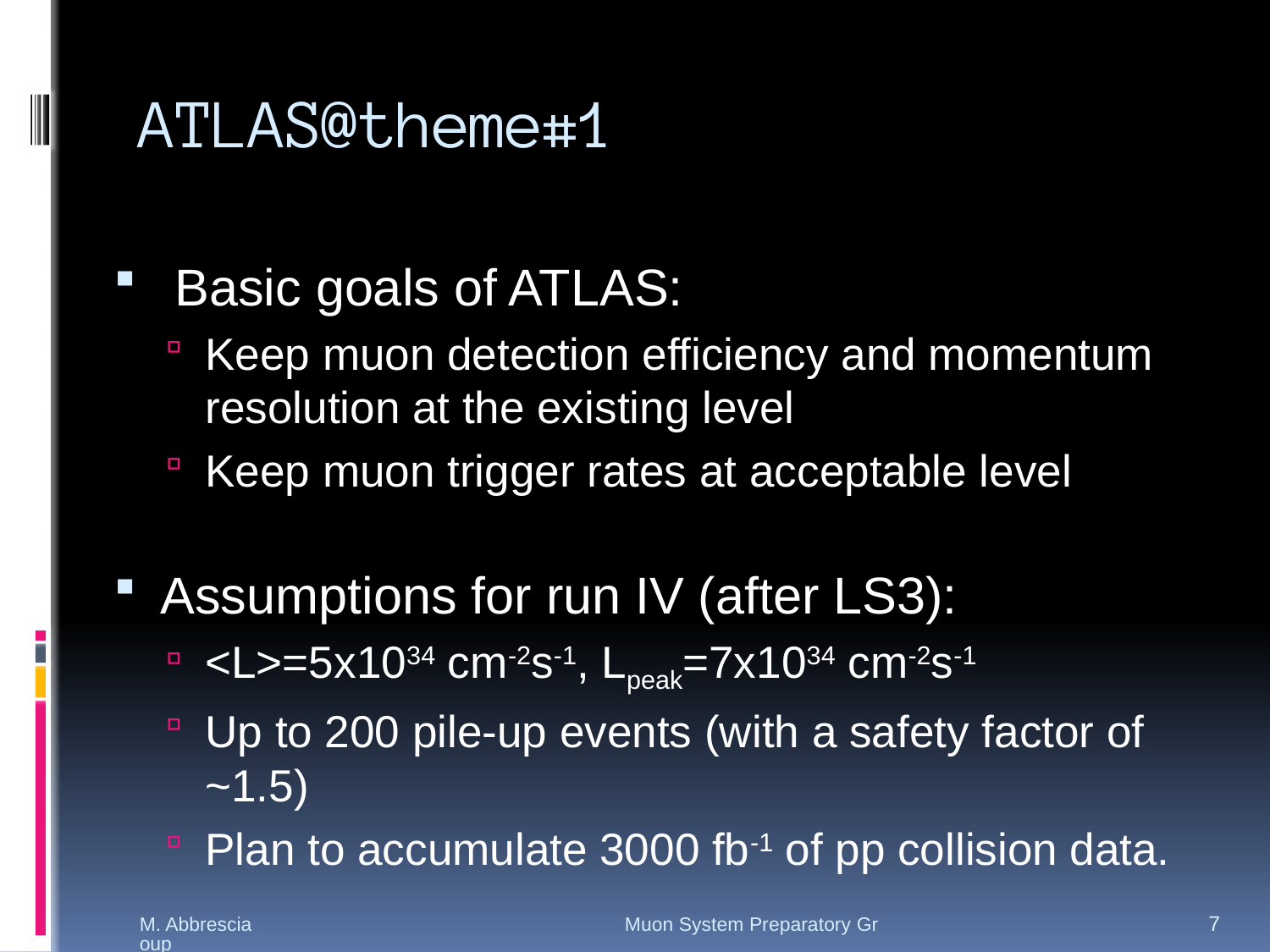

# ATLAS@theme#1
 Basic goals of ATLAS:
Keep muon detection efficiency and momentum resolution at the existing level
Keep muon trigger rates at acceptable level
Assumptions for run IV (after LS3):
<L>=5x1034 cm-2s-1, Lpeak=7x1034 cm-2s-1
Up to 200 pile-up events (with a safety factor of ~1.5)
Plan to accumulate 3000 fb-1 of pp collision data.

M. Abbrescia                                                                    Muon System Preparatory Group
7